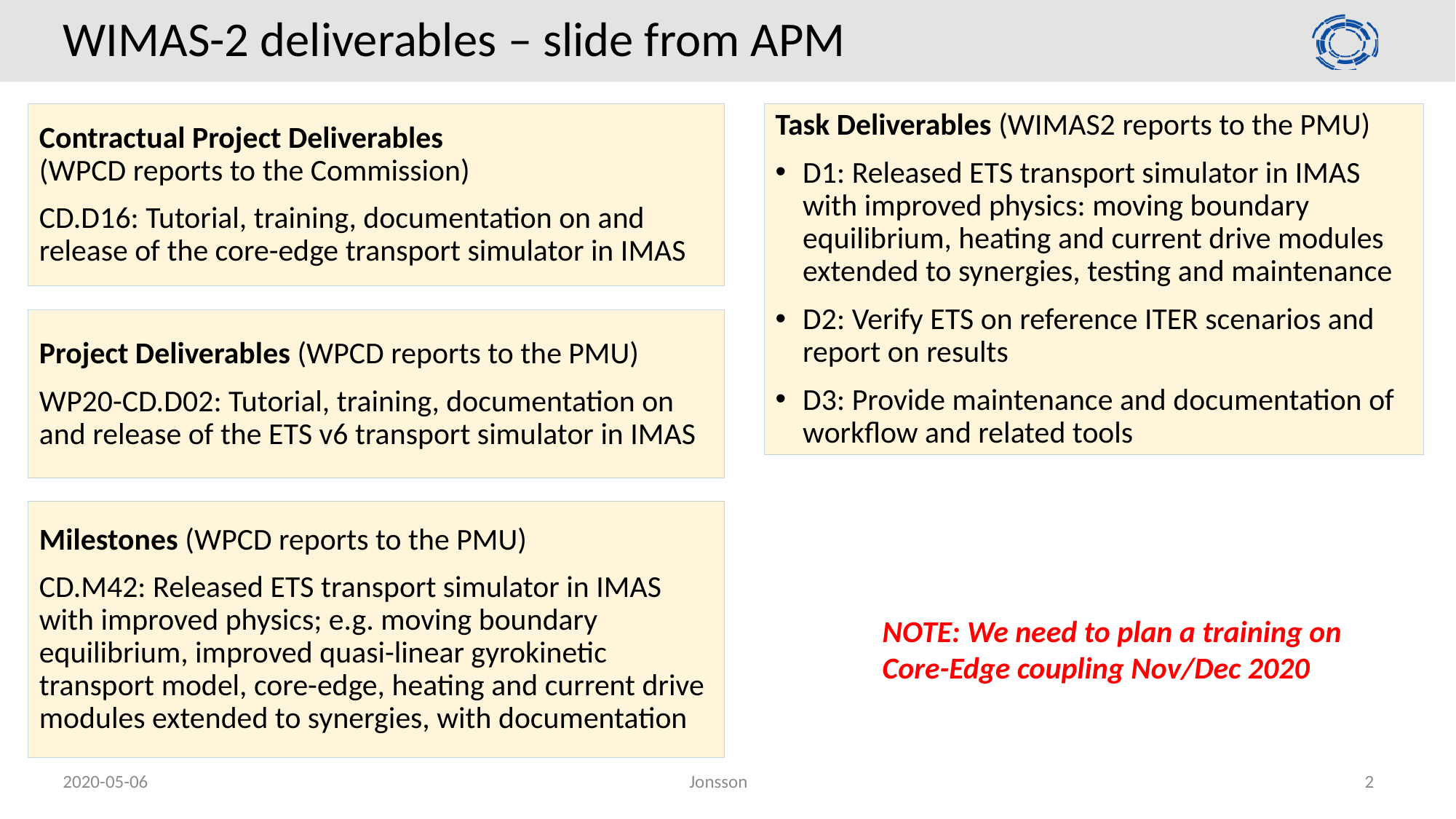

# WIMAS-2 deliverables – slide from APM
Contractual Project Deliverables
(WPCD reports to the Commission)
CD.D16: Tutorial, training, documentation on and release of the core-edge transport simulator in IMAS
Task Deliverables (WIMAS2 reports to the PMU)
D1: Released ETS transport simulator in IMAS with improved physics: moving boundary equilibrium, heating and current drive modules extended to synergies, testing and maintenance
D2: Verify ETS on reference ITER scenarios and report on results
D3: Provide maintenance and documentation of workflow and related tools
Project Deliverables (WPCD reports to the PMU)
WP20-CD.D02: Tutorial, training, documentation on and release of the ETS v6 transport simulator in IMAS
Milestones (WPCD reports to the PMU)
CD.M42: Released ETS transport simulator in IMAS with improved physics; e.g. moving boundary equilibrium, improved quasi-linear gyrokinetic transport model, core-edge, heating and current drive modules extended to synergies, with documentation
NOTE: We need to plan a training on Core-Edge coupling Nov/Dec 2020
2020-05-06
Jonsson
2